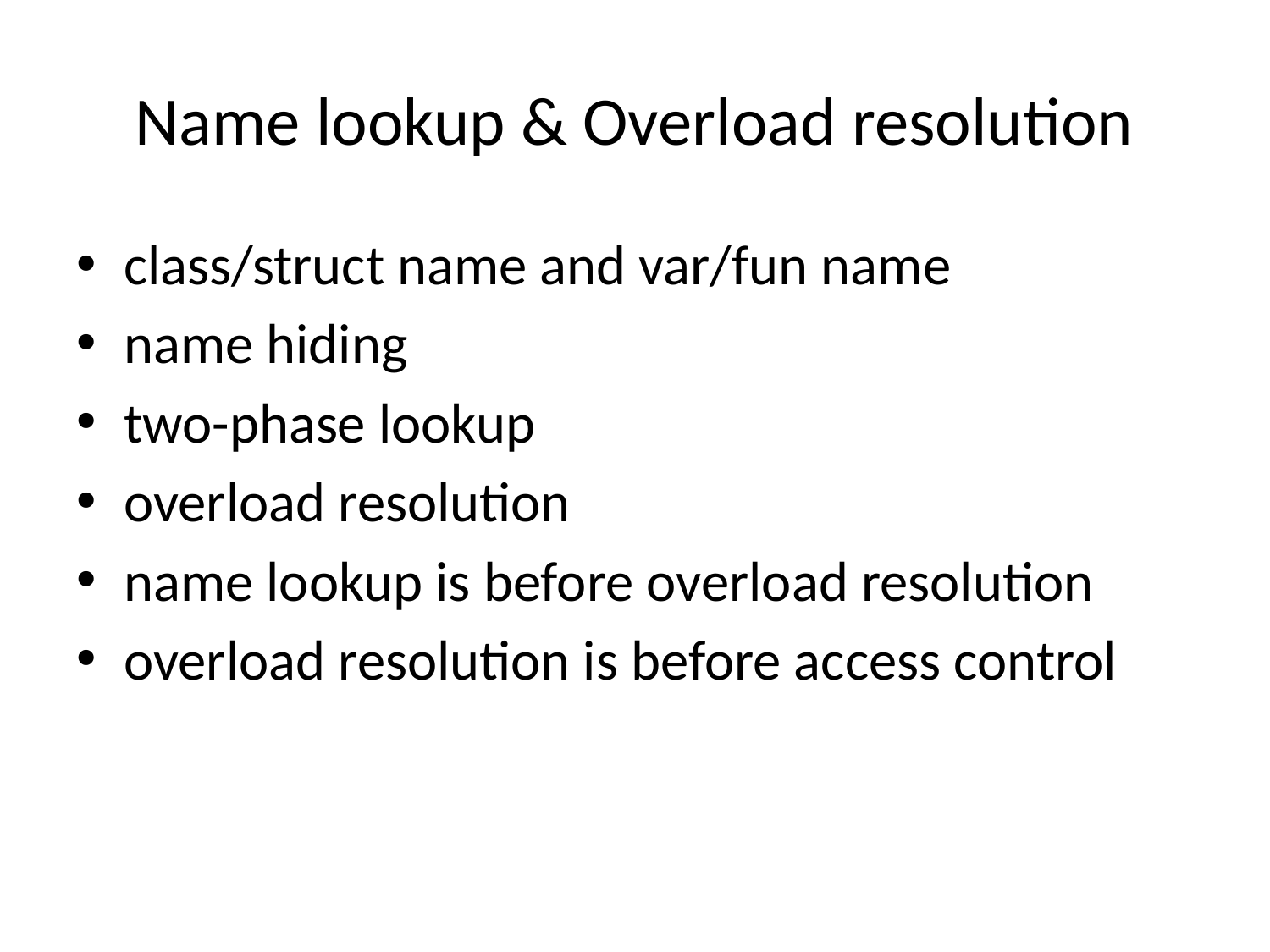

# Name lookup & Overload resolution
class/struct name and var/fun name
name hiding
two-phase lookup
overload resolution
name lookup is before overload resolution
overload resolution is before access control